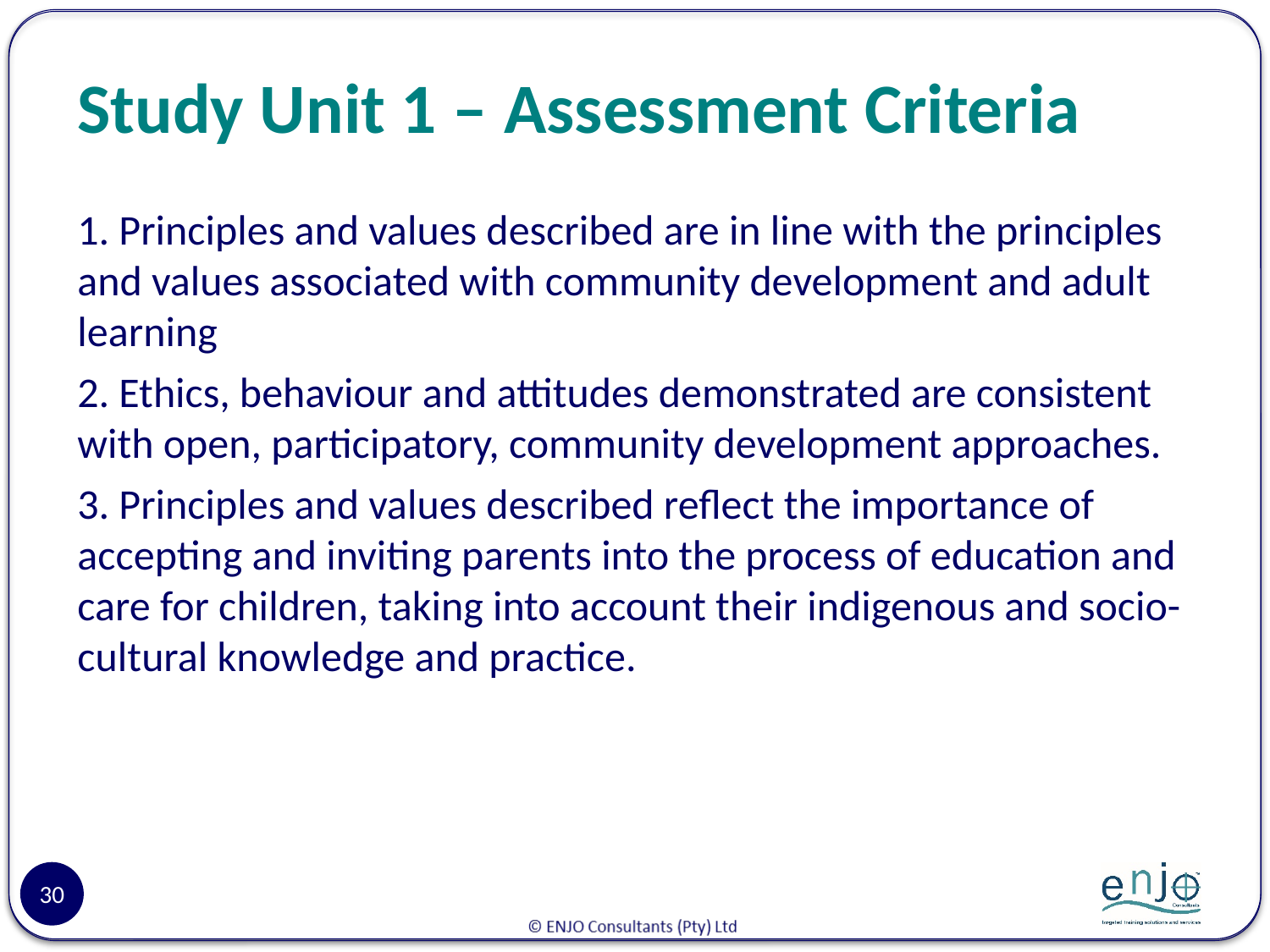

# Study Unit 1 – Assessment Criteria
1. Principles and values described are in line with the principles and values associated with community development and adult learning
2. Ethics, behaviour and attitudes demonstrated are consistent with open, participatory, community development approaches.
3. Principles and values described reflect the importance of accepting and inviting parents into the process of education and care for children, taking into account their indigenous and socio-cultural knowledge and practice.

30